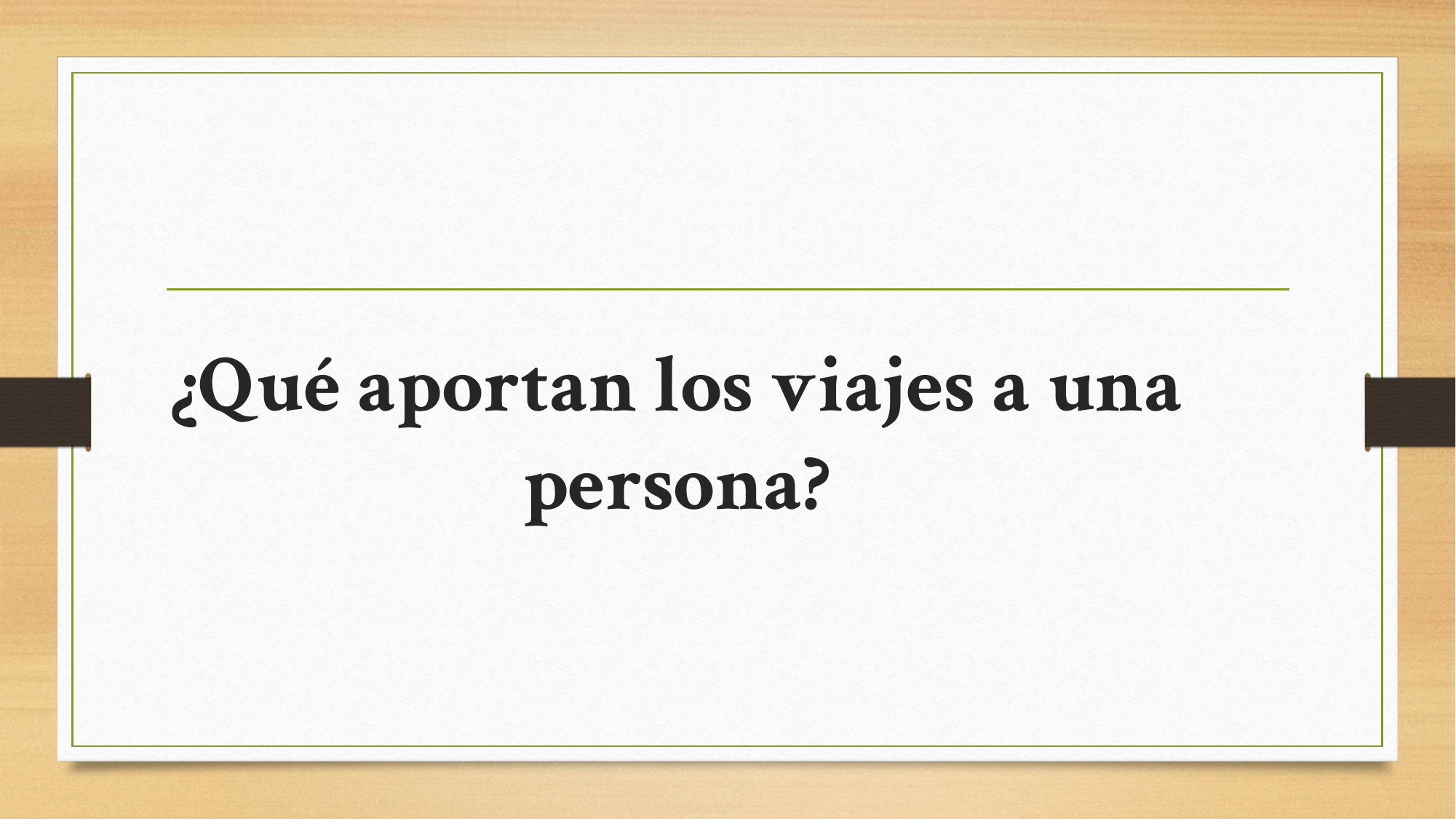

# ¿Qué aportan los viajes a una persona?